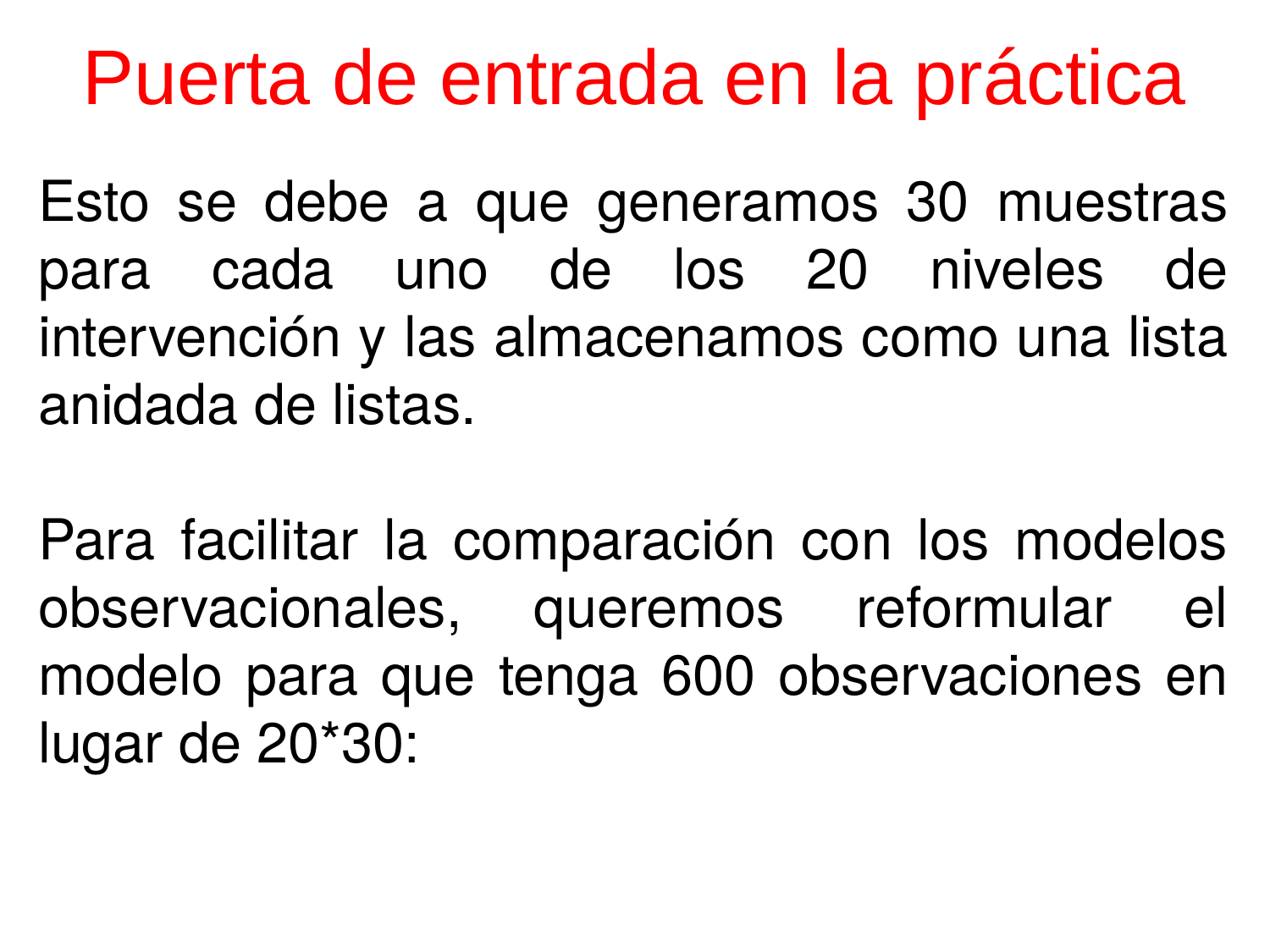

# Puerta de entrada en la práctica
Esto se debe a que generamos 30 muestras para cada uno de los 20 niveles de intervención y las almacenamos como una lista anidada de listas.

Para facilitar la comparación con los modelos observacionales, queremos reformular el modelo para que tenga 600 observaciones en lugar de 20*30: